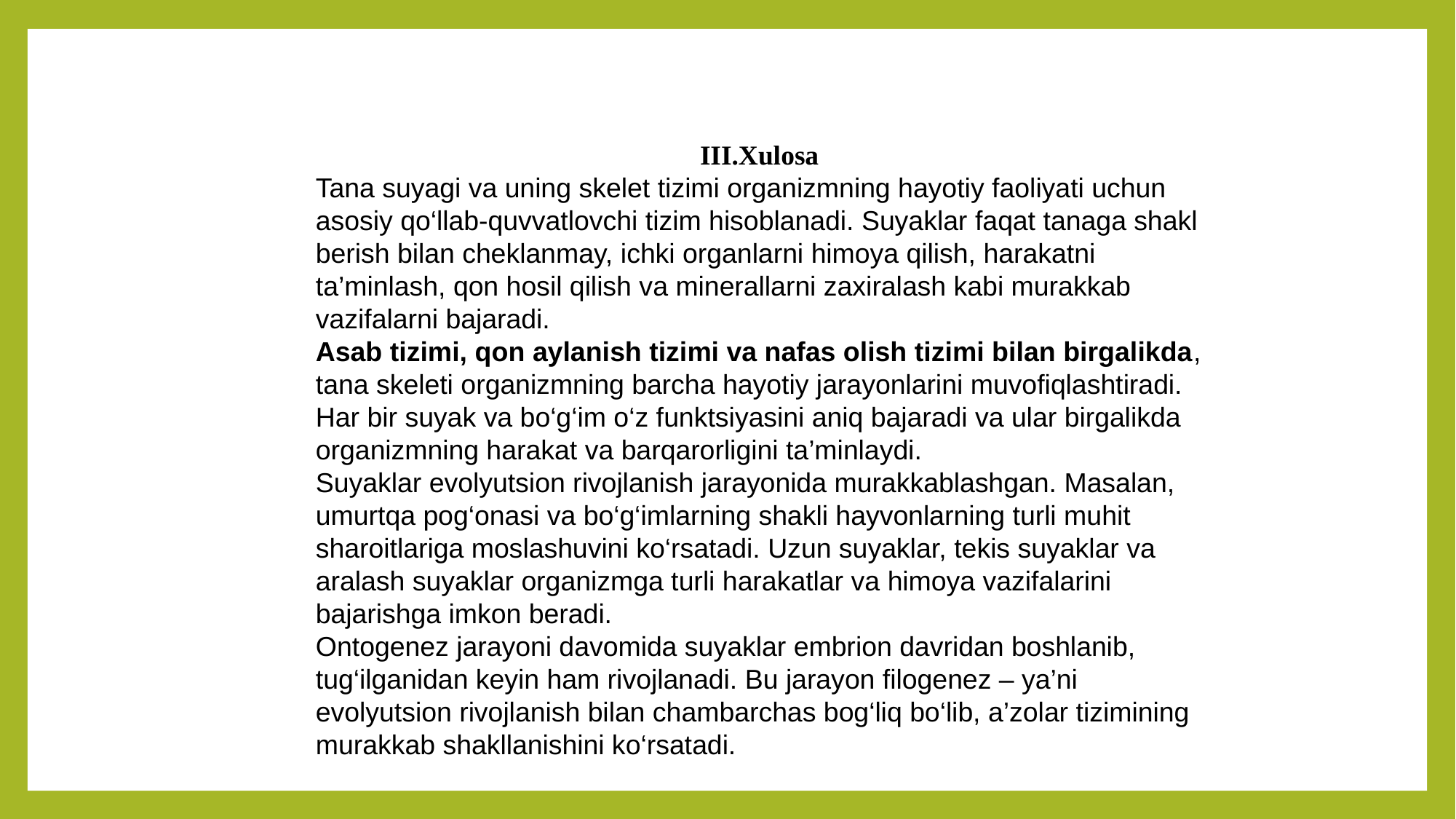

III.Xulosa
Tana suyagi va uning skelet tizimi organizmning hayotiy faoliyati uchun asosiy qo‘llab-quvvatlovchi tizim hisoblanadi. Suyaklar faqat tanaga shakl berish bilan cheklanmay, ichki organlarni himoya qilish, harakatni ta’minlash, qon hosil qilish va minerallarni zaxiralash kabi murakkab vazifalarni bajaradi.
Asab tizimi, qon aylanish tizimi va nafas olish tizimi bilan birgalikda, tana skeleti organizmning barcha hayotiy jarayonlarini muvofiqlashtiradi. Har bir suyak va bo‘g‘im o‘z funktsiyasini aniq bajaradi va ular birgalikda organizmning harakat va barqarorligini ta’minlaydi.
Suyaklar evolyutsion rivojlanish jarayonida murakkablashgan. Masalan, umurtqa pog‘onasi va bo‘g‘imlarning shakli hayvonlarning turli muhit sharoitlariga moslashuvini ko‘rsatadi. Uzun suyaklar, tekis suyaklar va aralash suyaklar organizmga turli harakatlar va himoya vazifalarini bajarishga imkon beradi.
Ontogenez jarayoni davomida suyaklar embrion davridan boshlanib, tug‘ilganidan keyin ham rivojlanadi. Bu jarayon filogenez – ya’ni evolyutsion rivojlanish bilan chambarchas bog‘liq bo‘lib, a’zolar tizimining murakkab shakllanishini ko‘rsatadi.